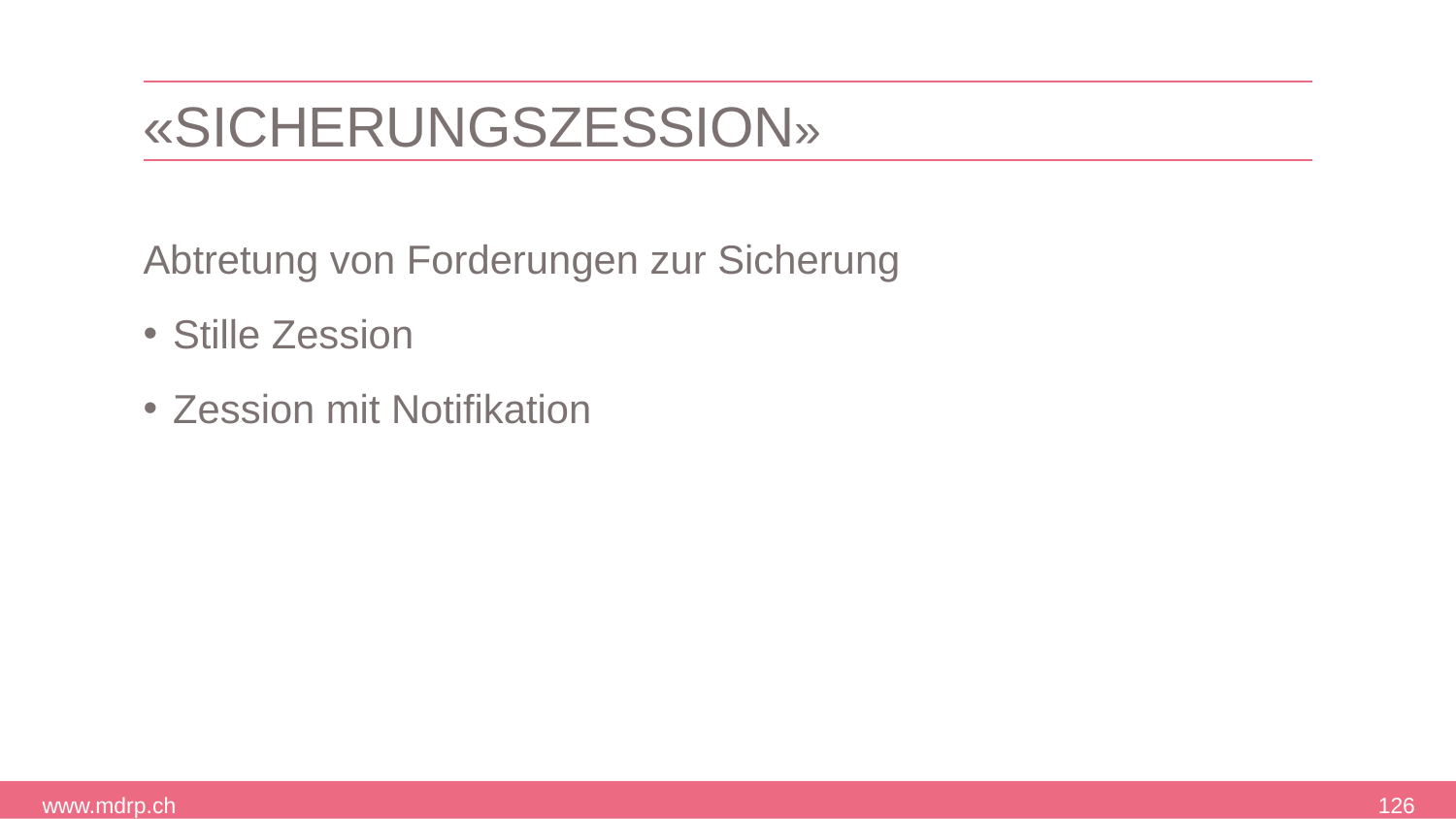

# «sicherungszession»
Abtretung von Forderungen zur Sicherung
Stille Zession
Zession mit Notifikation
126